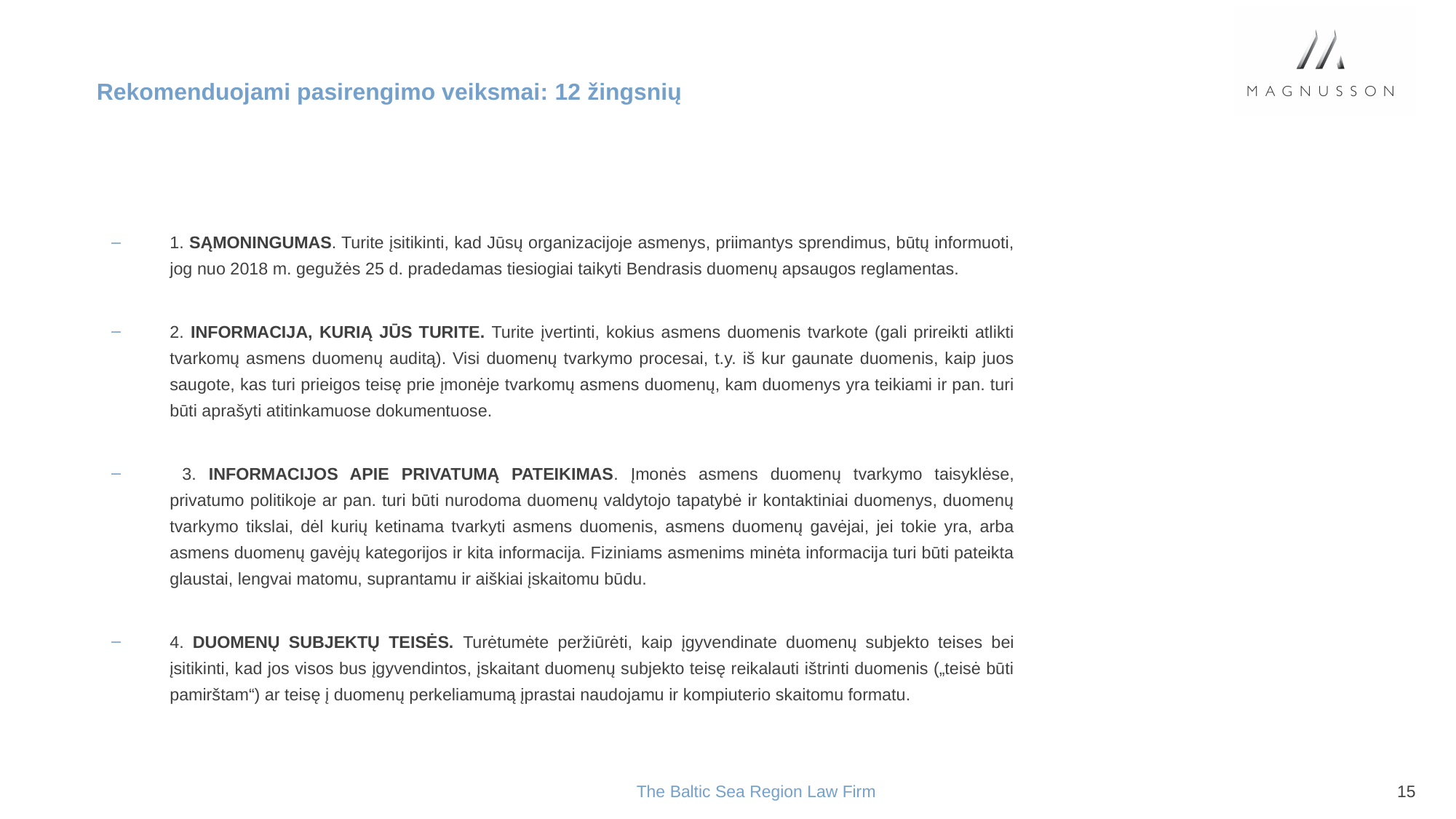

# Rekomenduojami pasirengimo veiksmai: 12 žingsnių
1. SĄMONINGUMAS. Turite įsitikinti, kad Jūsų organizacijoje asmenys, priimantys sprendimus, būtų informuoti, jog nuo 2018 m. gegužės 25 d. pradedamas tiesiogiai taikyti Bendrasis duomenų apsaugos reglamentas.

2. INFORMACIJA, KURIĄ JŪS TURITE. Turite įvertinti, kokius asmens duomenis tvarkote (gali prireikti atlikti tvarkomų asmens duomenų auditą). Visi duomenų tvarkymo procesai, t.y. iš kur gaunate duomenis, kaip juos saugote, kas turi prieigos teisę prie įmonėje tvarkomų asmens duomenų, kam duomenys yra teikiami ir pan. turi būti aprašyti atitinkamuose dokumentuose.

 3. INFORMACIJOS APIE PRIVATUMĄ PATEIKIMAS. Įmonės asmens duomenų tvarkymo taisyklėse, privatumo politikoje ar pan. turi būti nurodoma duomenų valdytojo tapatybė ir kontaktiniai duomenys, duomenų tvarkymo tikslai, dėl kurių ketinama tvarkyti asmens duomenis, asmens duomenų gavėjai, jei tokie yra, arba asmens duomenų gavėjų kategorijos ir kita informacija. Fiziniams asmenims minėta informacija turi būti pateikta glaustai, lengvai matomu, suprantamu ir aiškiai įskaitomu būdu.

4. DUOMENŲ SUBJEKTŲ TEISĖS. Turėtumėte peržiūrėti, kaip įgyvendinate duomenų subjekto teises bei įsitikinti, kad jos visos bus įgyvendintos, įskaitant duomenų subjekto teisę reikalauti ištrinti duomenis („teisė būti pamirštam“) ar teisę į duomenų perkeliamumą įprastai naudojamu ir kompiuterio skaitomu formatu.

The Baltic Sea Region Law Firm
15